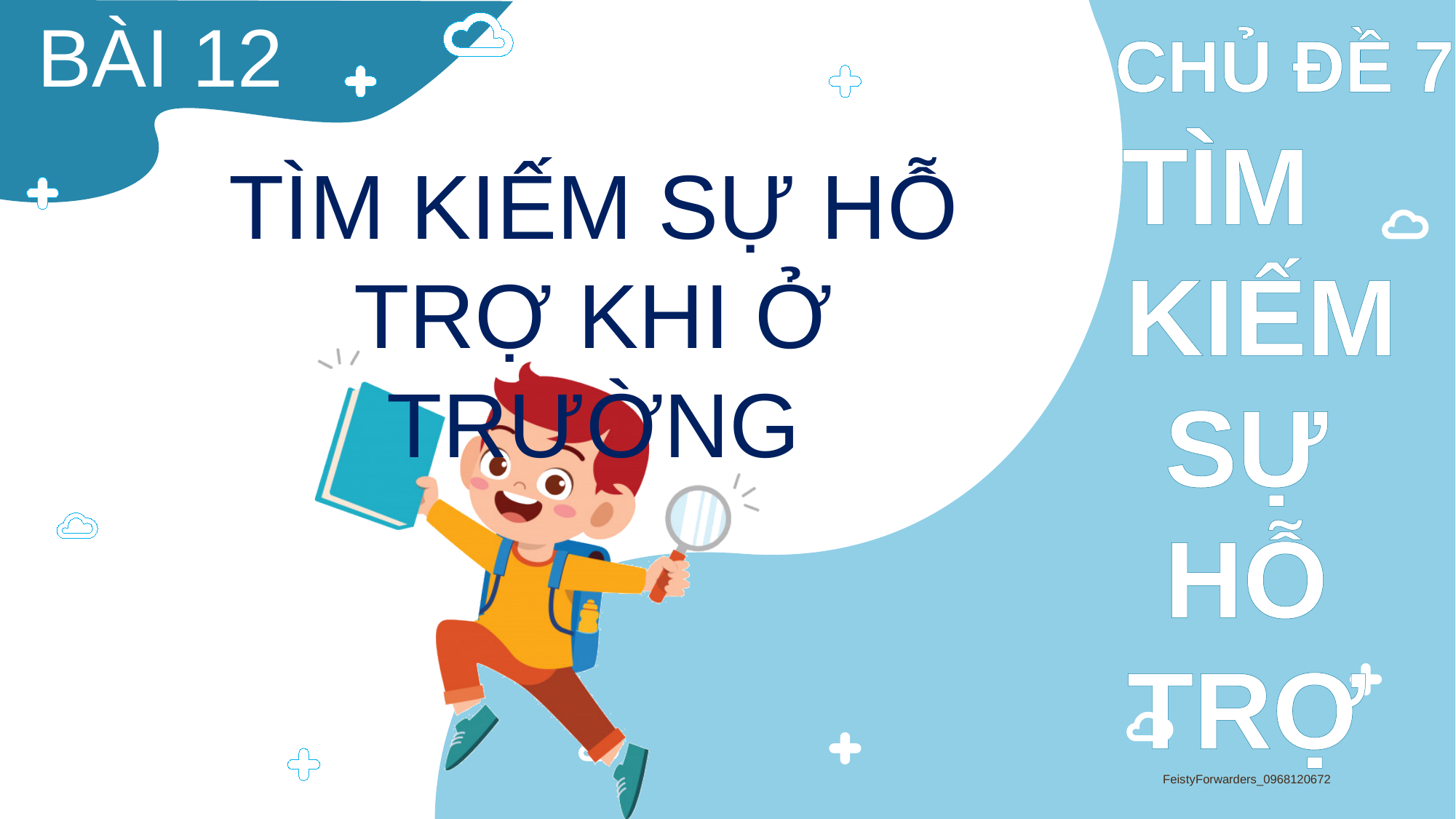

BÀI 12
TÌM KIẾM SỰ HỖ TRỢ KHI Ở TRƯỜNG